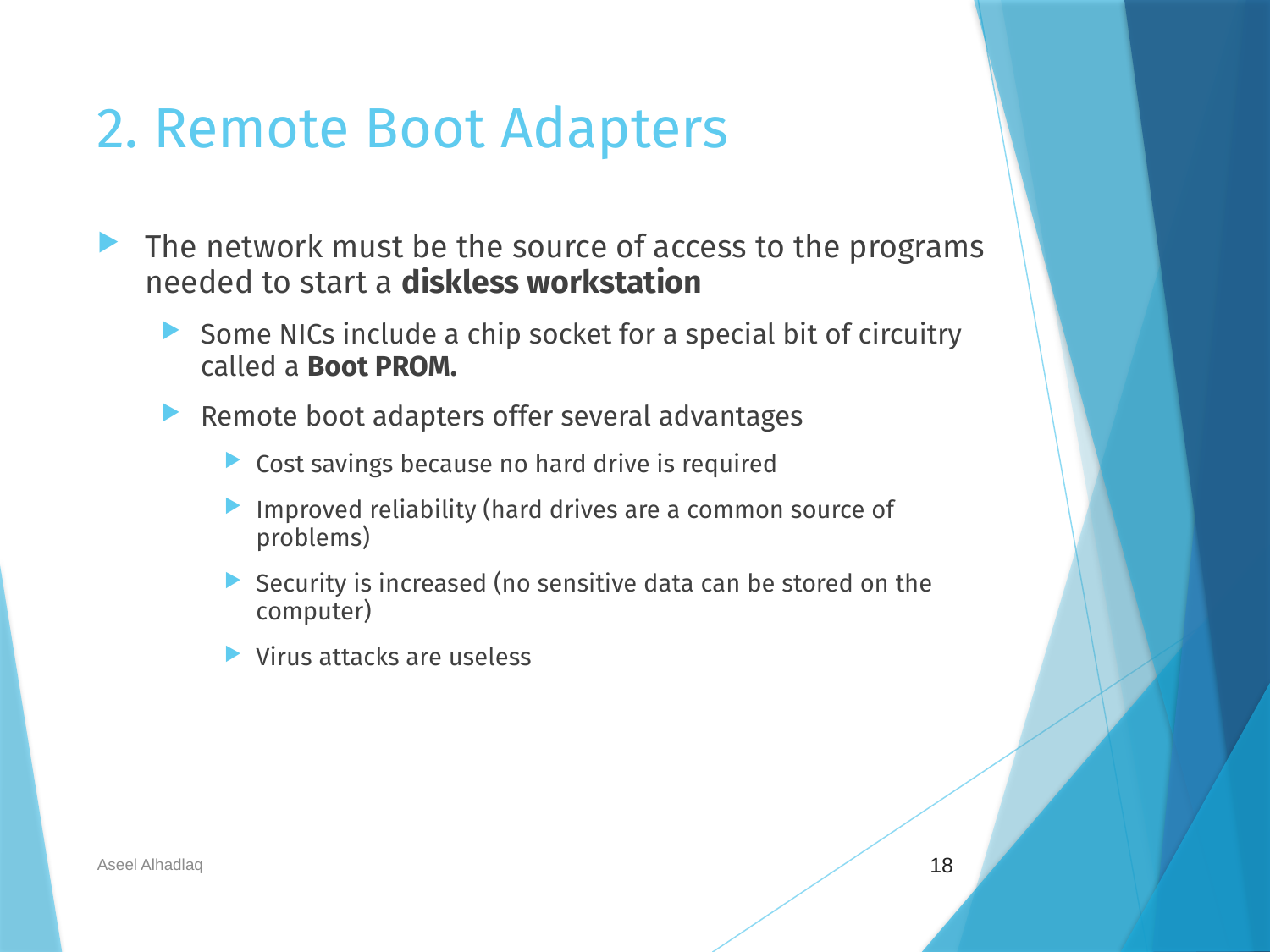

# 2. Remote Boot Adapters
The network must be the source of access to the programs needed to start a diskless workstation
Some NICs include a chip socket for a special bit of circuitry called a Boot PROM.
Remote boot adapters offer several advantages
Cost savings because no hard drive is required
Improved reliability (hard drives are a common source of problems)
Security is increased (no sensitive data can be stored on the computer)
Virus attacks are useless
18
Aseel Alhadlaq